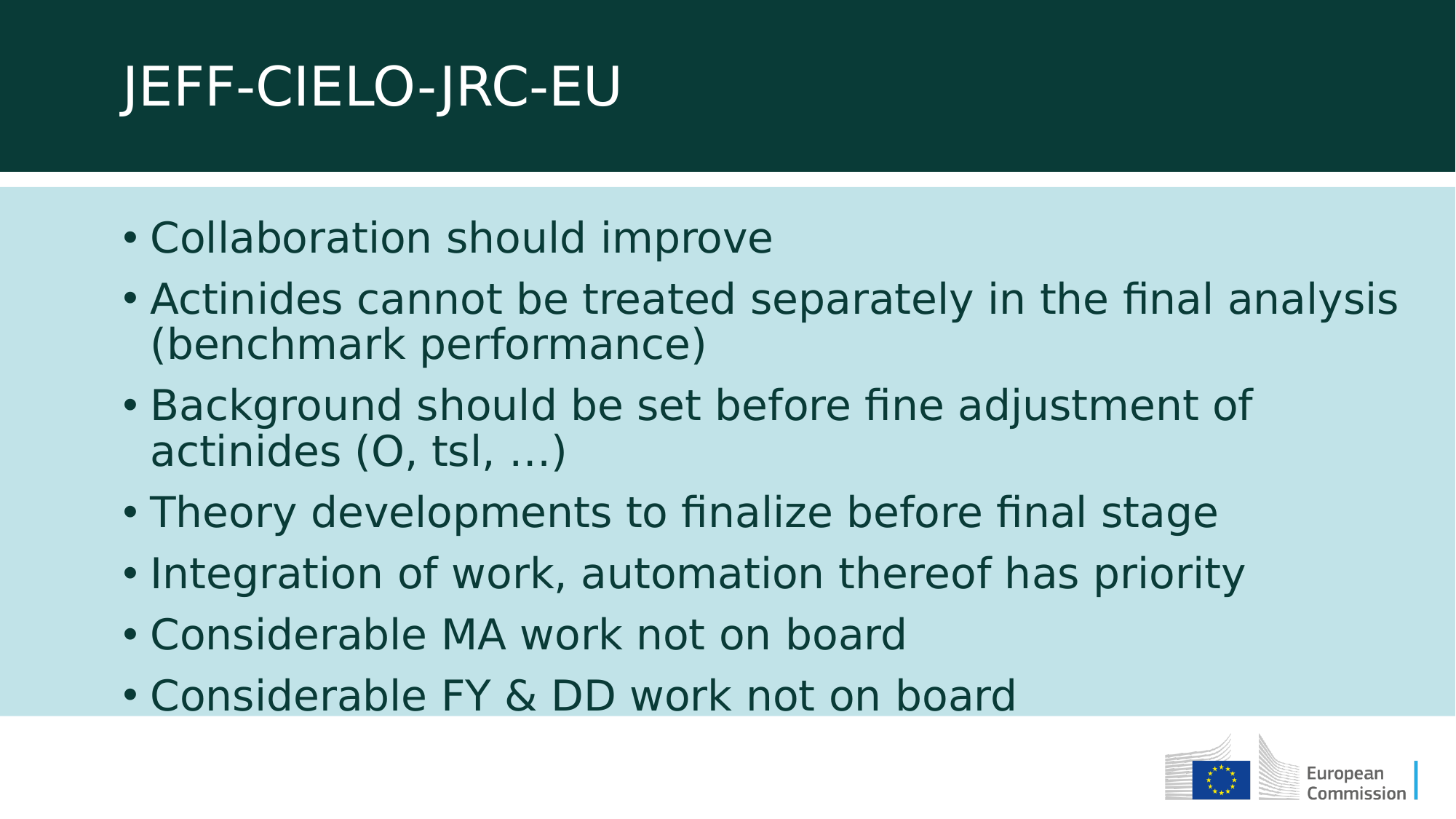

JEFF-CIELO-JRC-EU
Collaboration should improve
Actinides cannot be treated separately in the final analysis (benchmark performance)
Background should be set before fine adjustment of actinides (O, tsl, …)
Theory developments to finalize before final stage
Integration of work, automation thereof has priority
Considerable MA work not on board
Considerable FY & DD work not on board